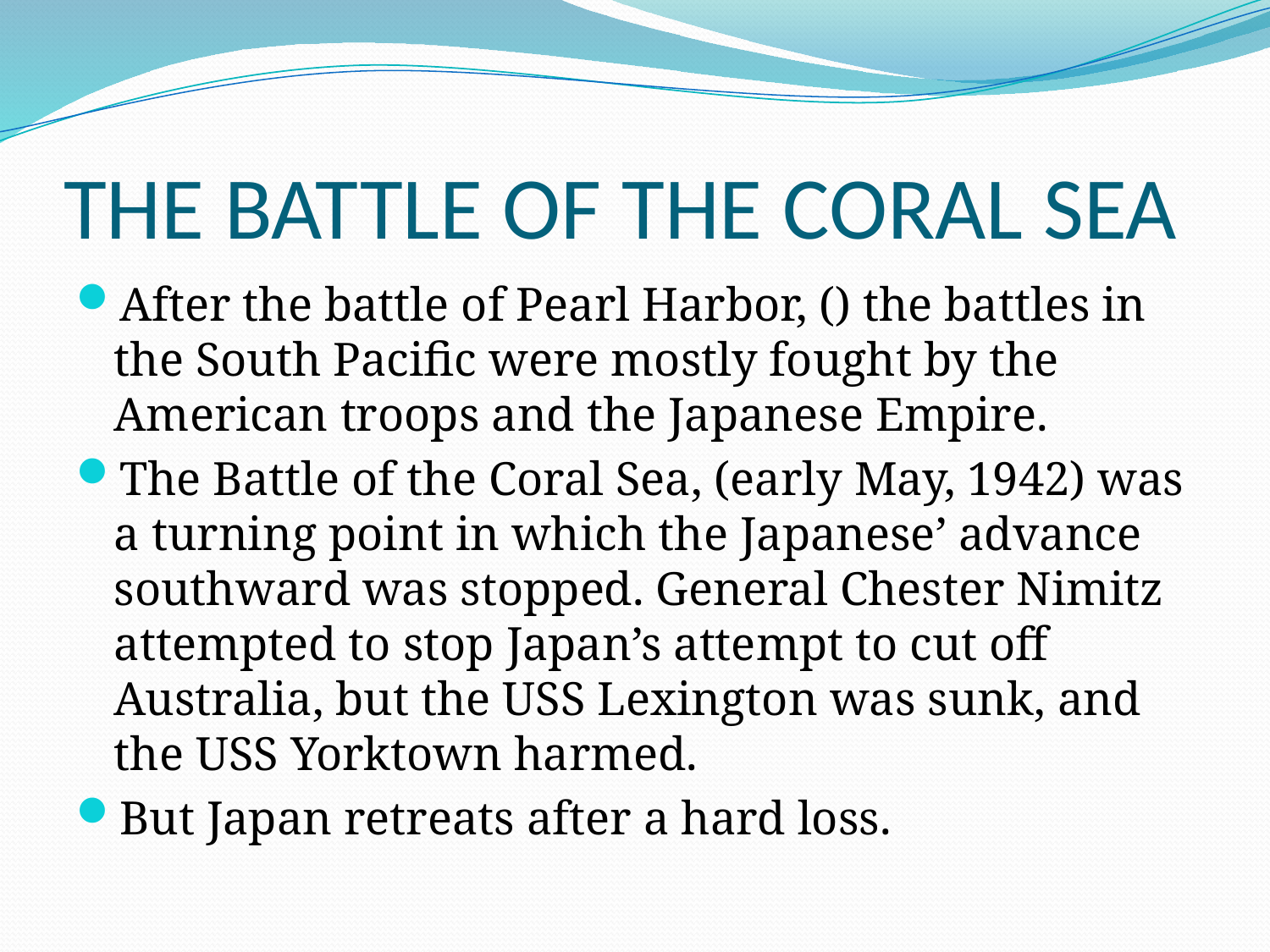

# THE BATTLE OF THE CORAL SEA
After the battle of Pearl Harbor, () the battles in the South Pacific were mostly fought by the American troops and the Japanese Empire.
The Battle of the Coral Sea, (early May, 1942) was a turning point in which the Japanese’ advance southward was stopped. General Chester Nimitz attempted to stop Japan’s attempt to cut off Australia, but the USS Lexington was sunk, and the USS Yorktown harmed.
But Japan retreats after a hard loss.